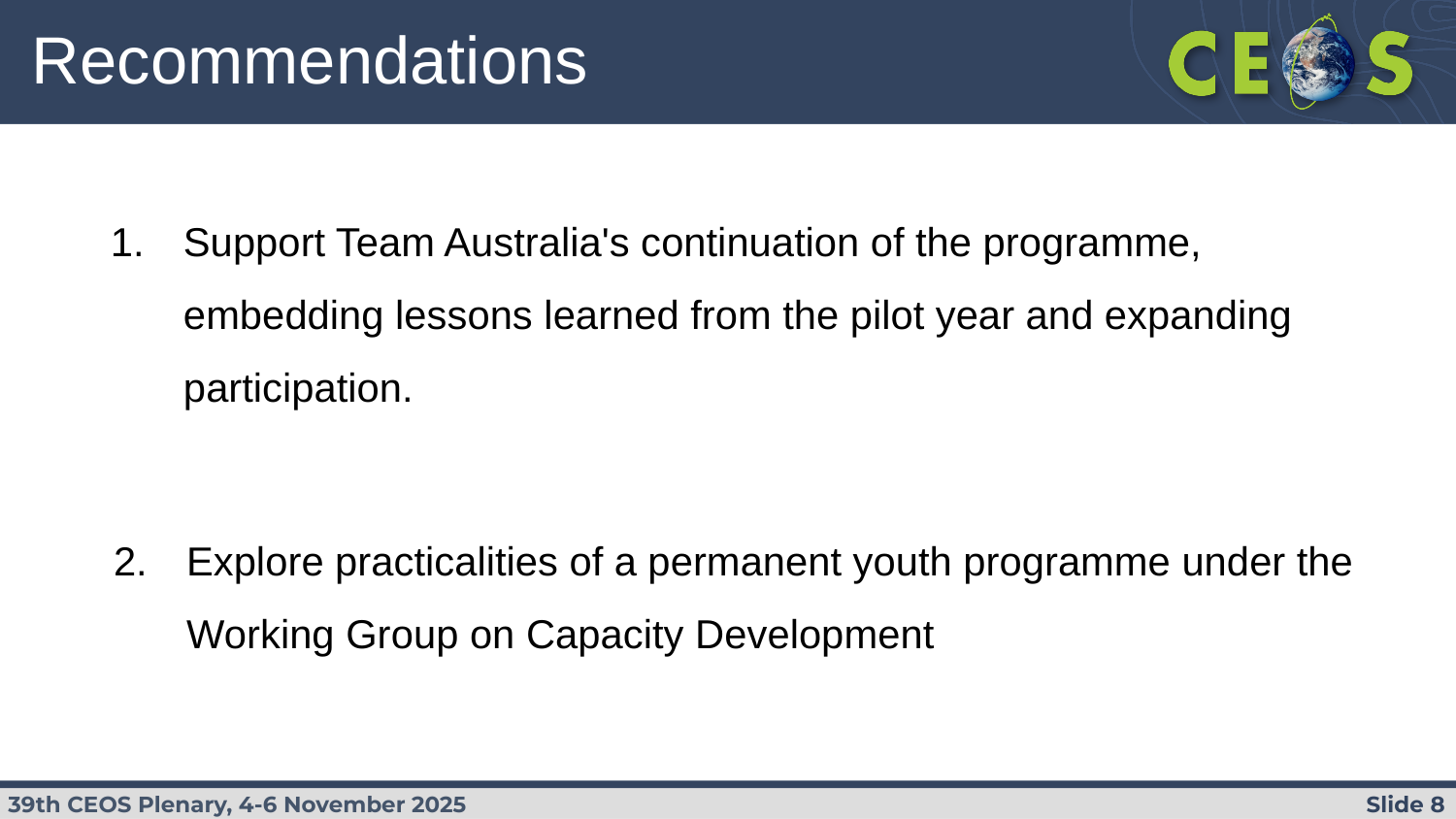

# Recommendations
Support Team Australia's continuation of the programme, embedding lessons learned from the pilot year and expanding participation.

Explore practicalities of a permanent youth programme under the Working Group on Capacity Development